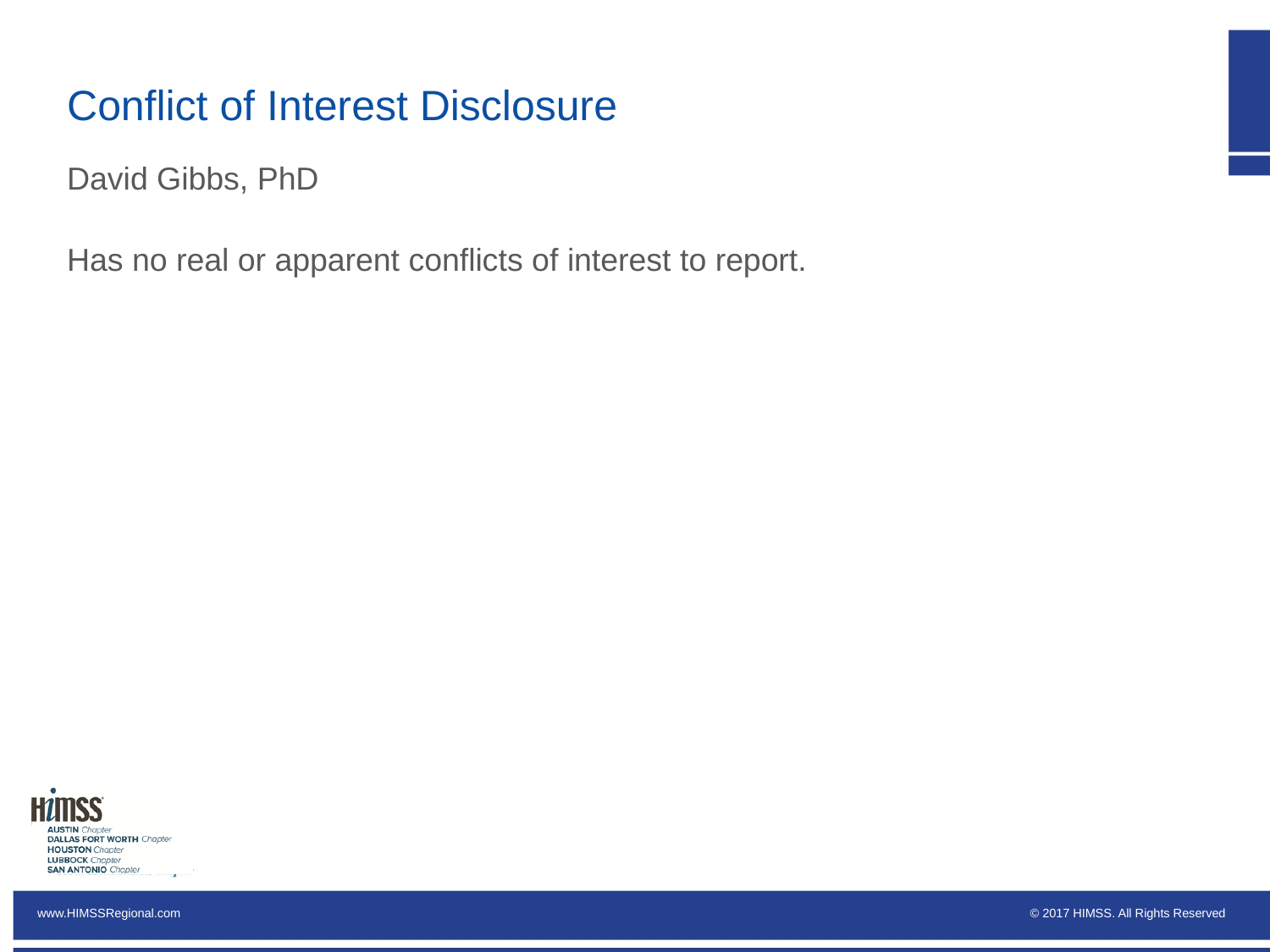

# Conflict of Interest Disclosure
David Gibbs, PhD
Has no real or apparent conflicts of interest to report.